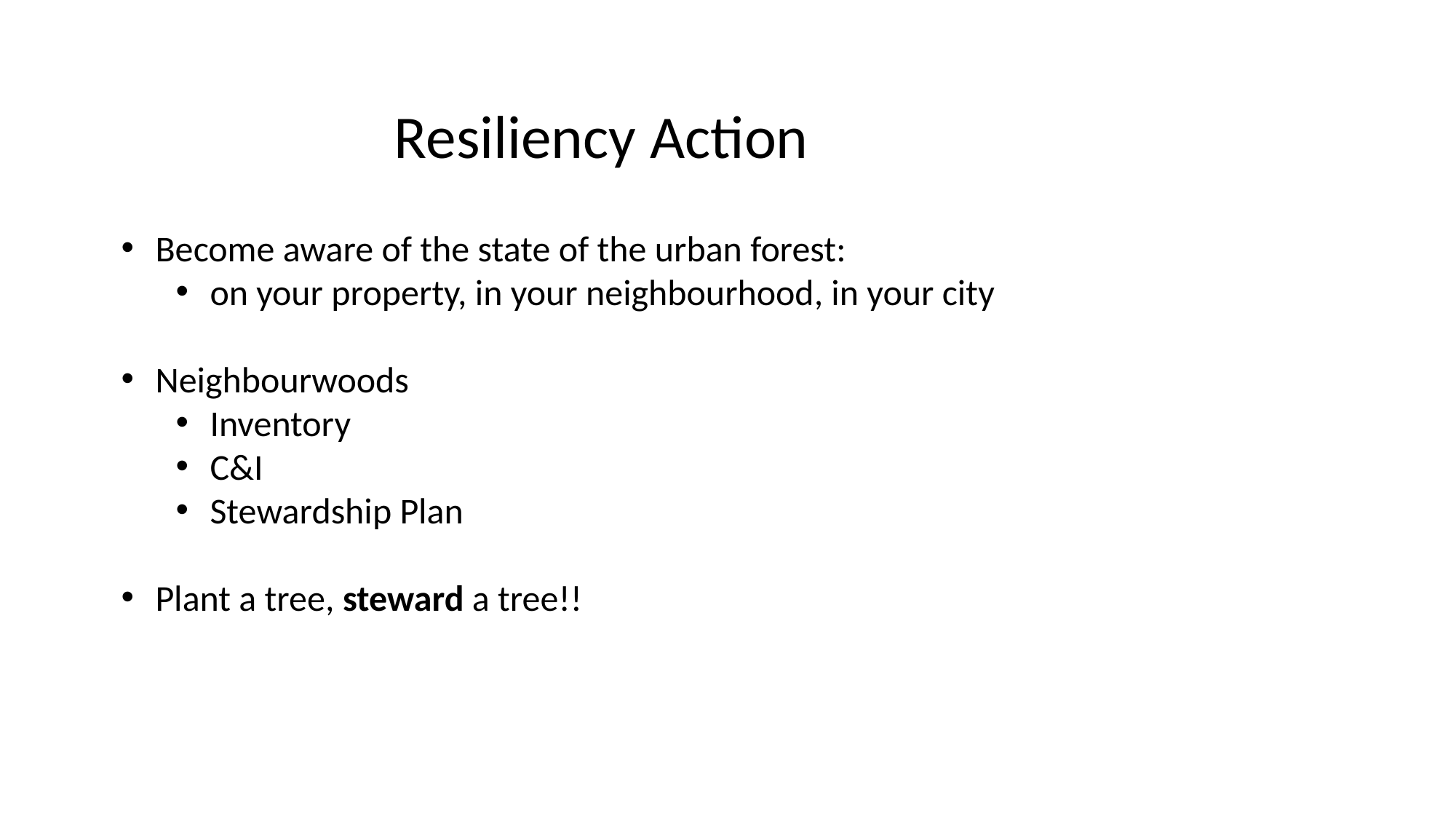

Resiliency Action
Become aware of the state of the urban forest:
on your property, in your neighbourhood, in your city

Neighbourwoods
Inventory
C&I
Stewardship Plan

Plant a tree, steward a tree!!